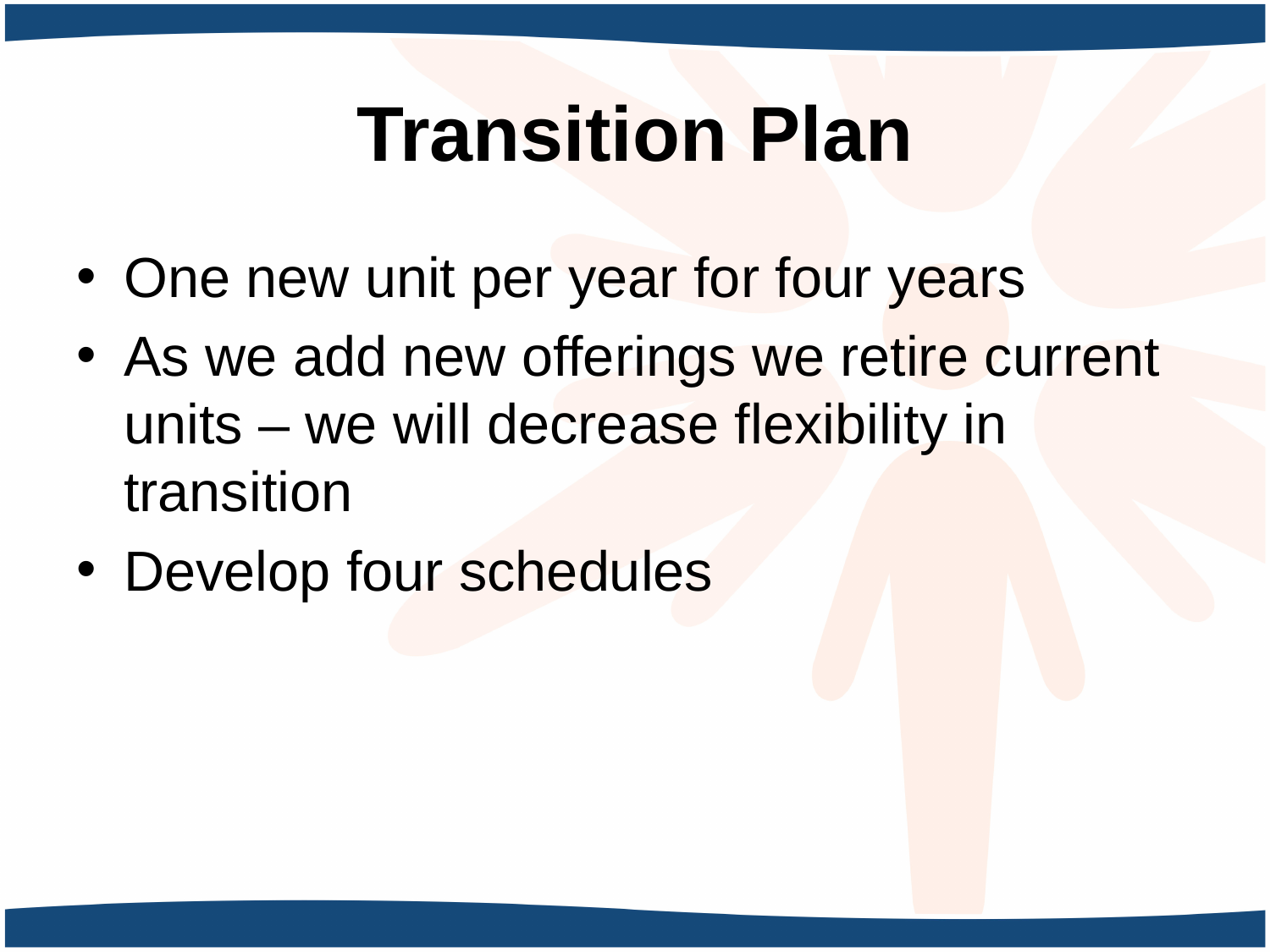

# Transition Plan
One new unit per year for four years
As we add new offerings we retire current units – we will decrease flexibility in transition
Develop four schedules